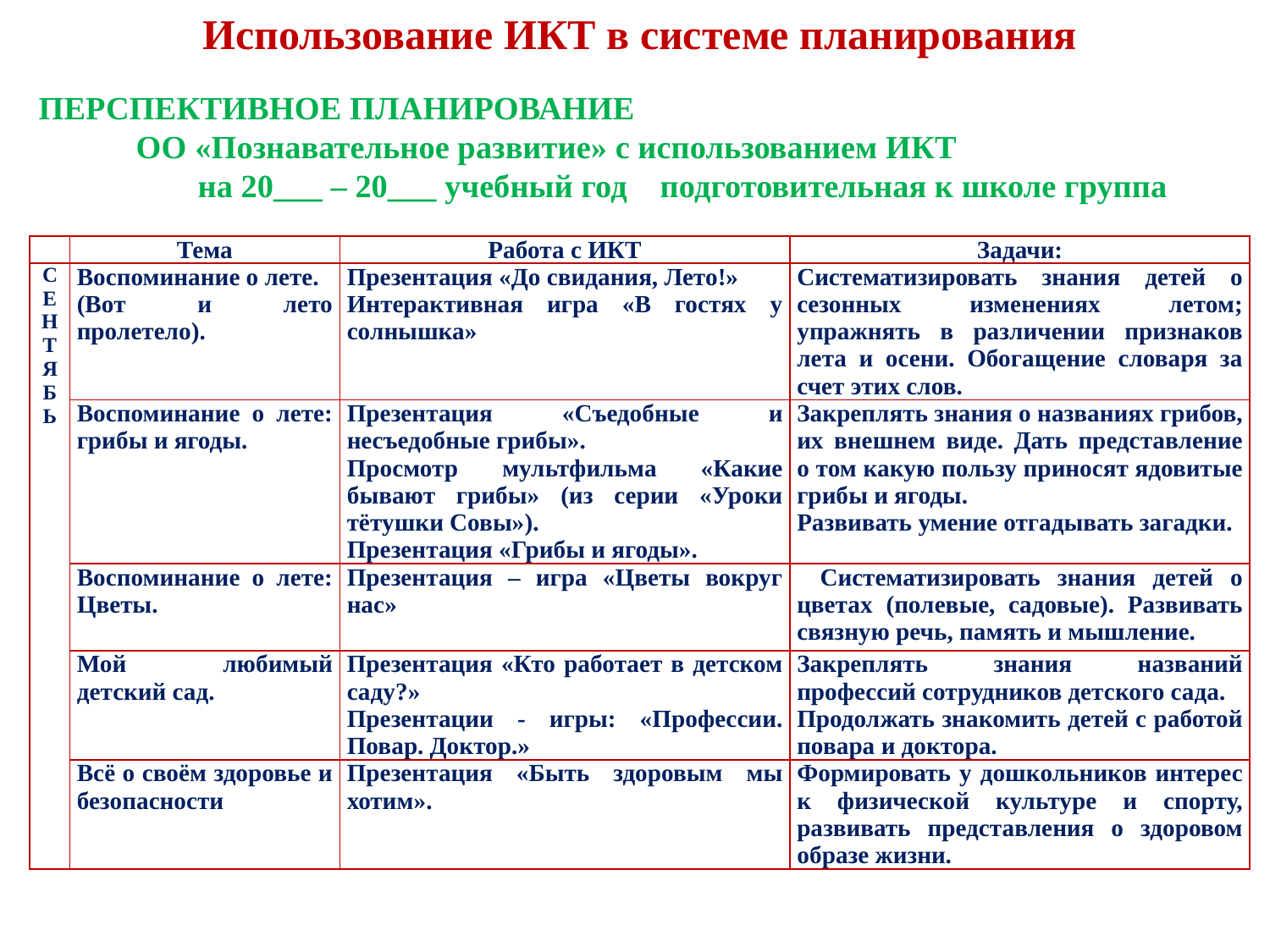

Использование ИКТ в системе планирования
# ПЕРСПЕКТИВНОЕ ПЛАНИРОВАНИЕ                                                                                    ОО «Познавательное развитие» с использованием ИКТ                                              на 20___ – 20___ учебный год    подготовительная к школе группа
|  | Тема | Работа с ИКТ | Задачи: |
| --- | --- | --- | --- |
| С Е Н Т Я Б Ь | Воспоминание о лете. (Вот и лето пролетело). | Презентация «До свидания, Лето!» Интерактивная игра «В гостях у солнышка» | Систематизировать знания детей о сезонных изменениях летом; упражнять в различении признаков лета и осени. Обогащение словаря за счет этих слов. |
|  | Воспоминание о лете: грибы и ягоды. | Презентация «Съедобные и несъедобные грибы». Просмотр мультфильма «Какие бывают грибы» (из серии «Уроки тётушки Совы»). Презентация «Грибы и ягоды». | Закреплять знания о названиях грибов, их внешнем виде. Дать представление о том какую пользу приносят ядовитые грибы и ягоды. Развивать умение отгадывать загадки. |
|  | Воспоминание о лете: Цветы. | Презентация – игра «Цветы вокруг нас» | Систематизировать знания детей о цветах (полевые, садовые). Развивать связную речь, память и мышление. |
|  | Мой любимый детский сад. | Презентация «Кто работает в детском саду?» Презентации - игры: «Профессии. Повар. Доктор.» | Закреплять знания названий профессий сотрудников детского сада. Продолжать знакомить детей с работой повара и доктора. |
|  | Всё о своём здоровье и безопасности | Презентация «Быть здоровым мы хотим». | Формировать у дошкольников интерес к физической культуре и спорту, развивать представления о здоровом образе жизни. |